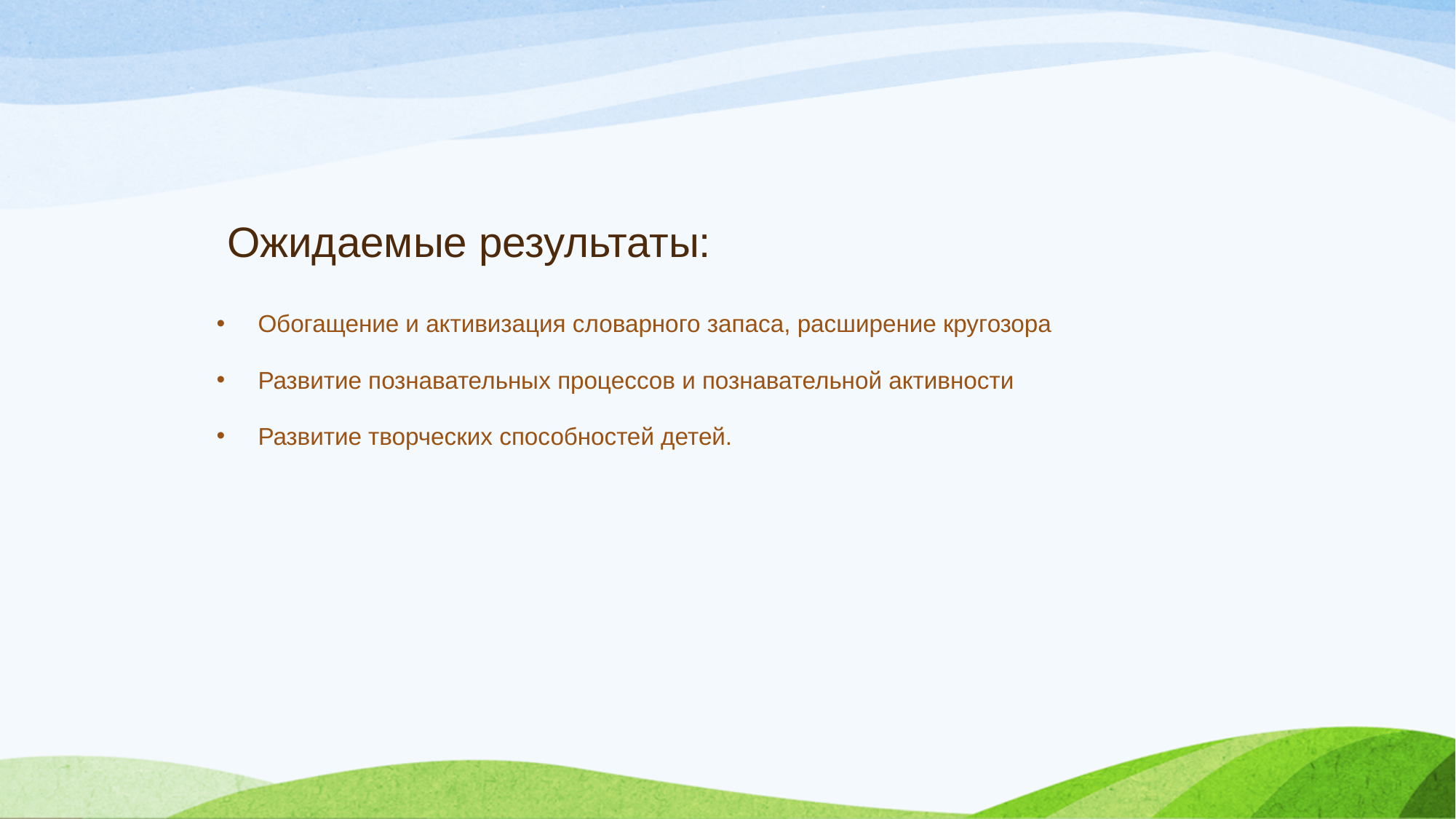

# Ожидаемые результаты:
Обогащение и активизация словарного запаса, расширение кругозора
Развитие познавательных процессов и познавательной активности
Развитие творческих способностей детей.